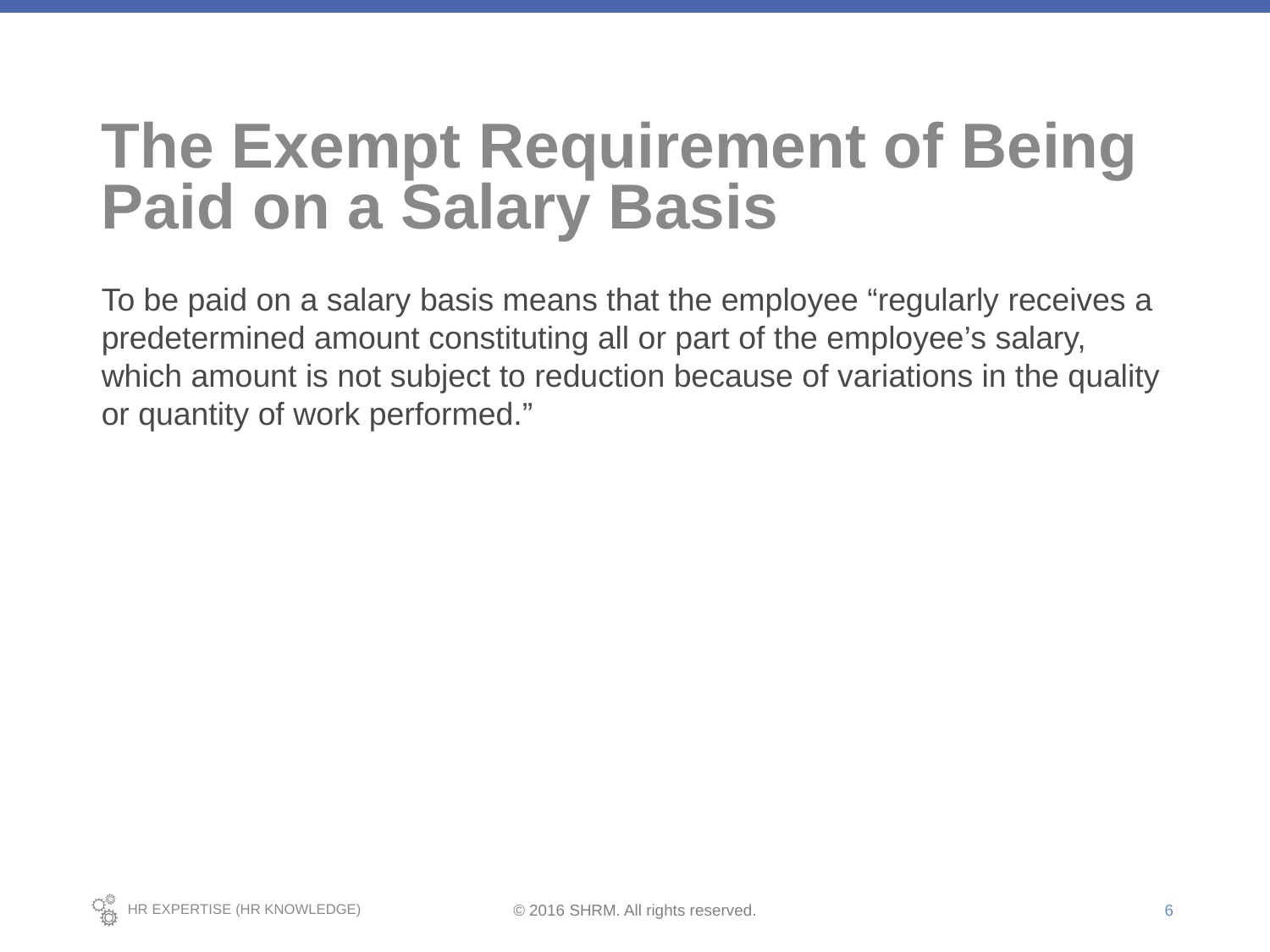

# The Exempt Requirement of Being Paid on a Salary Basis
To be paid on a salary basis means that the employee “regularly receives a predetermined amount constituting all or part of the employee’s salary, which amount is not subject to reduction because of variations in the quality or quantity of work performed.”

6